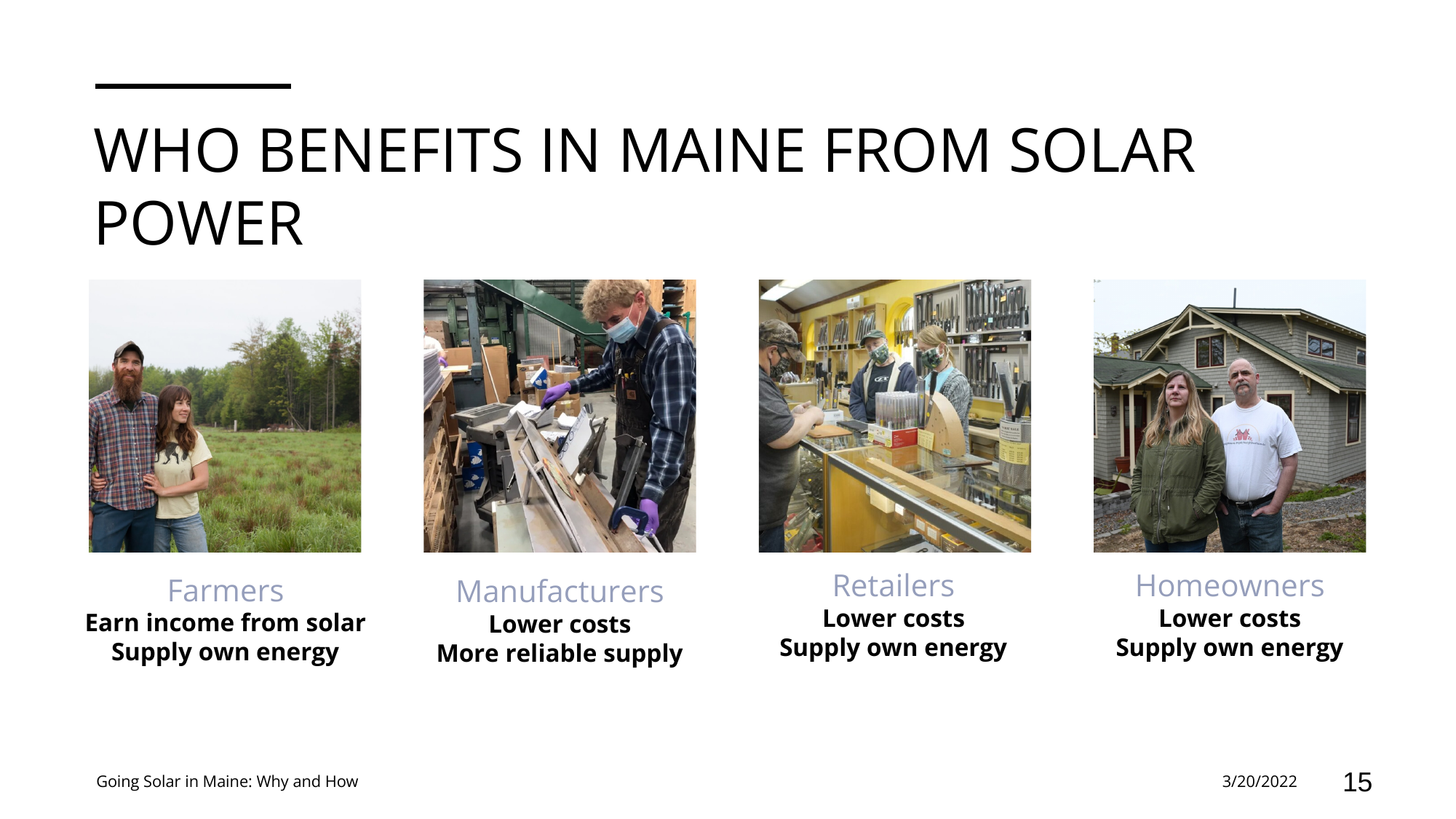

# WHO BENEFITS IN MAINE FROM SOLAR POWER

Homeowners
Lower costs
Supply own energy

Retailers
Lower costs
Supply own energy

Farmers
Earn income from solar
Supply own energy

Manufacturers
Lower costs
More reliable supply

Going Solar in Maine: Why and How
3/20/2022
15